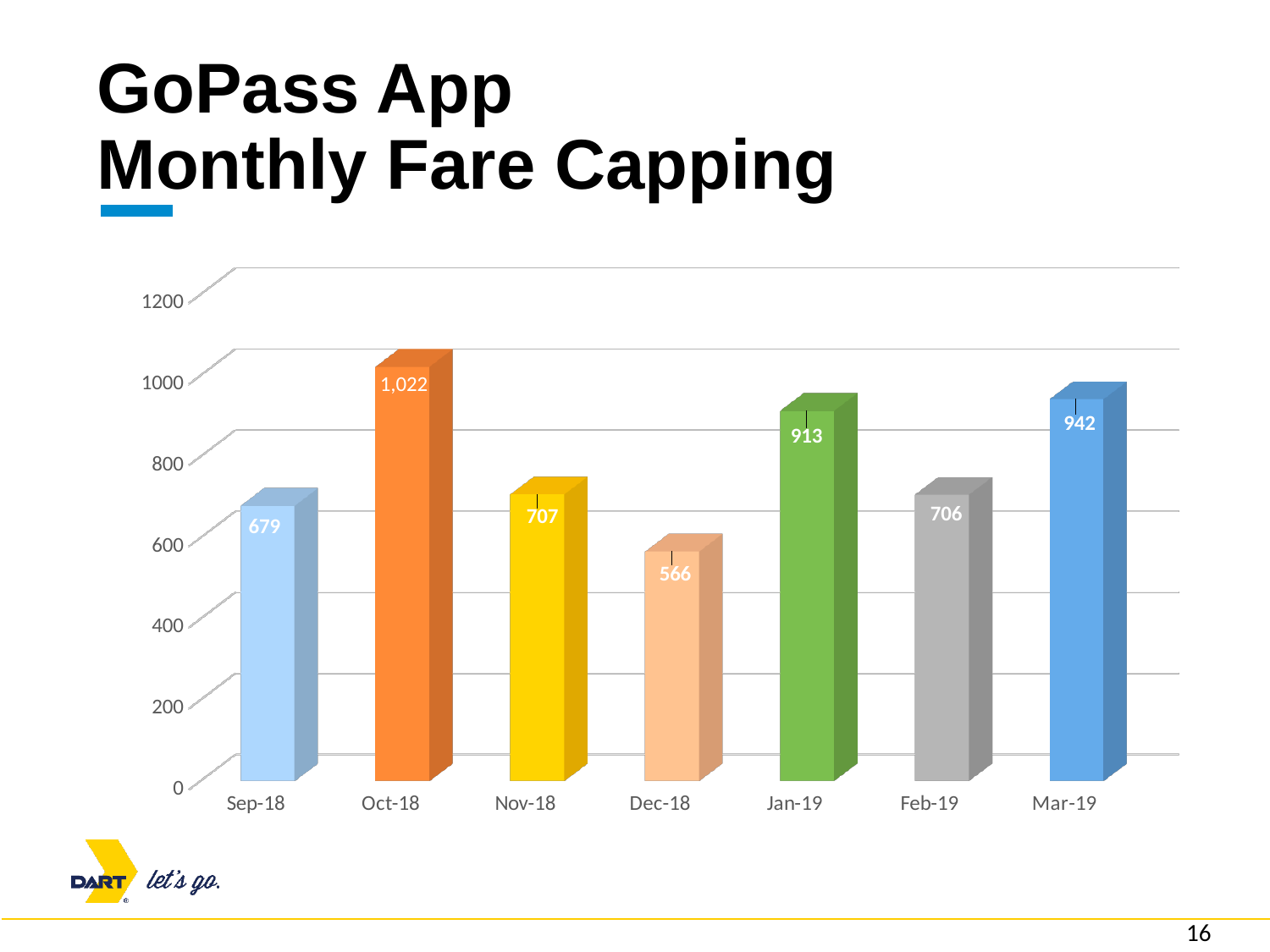

# GoPass App Monthly Fare Capping

[unsupported chart]